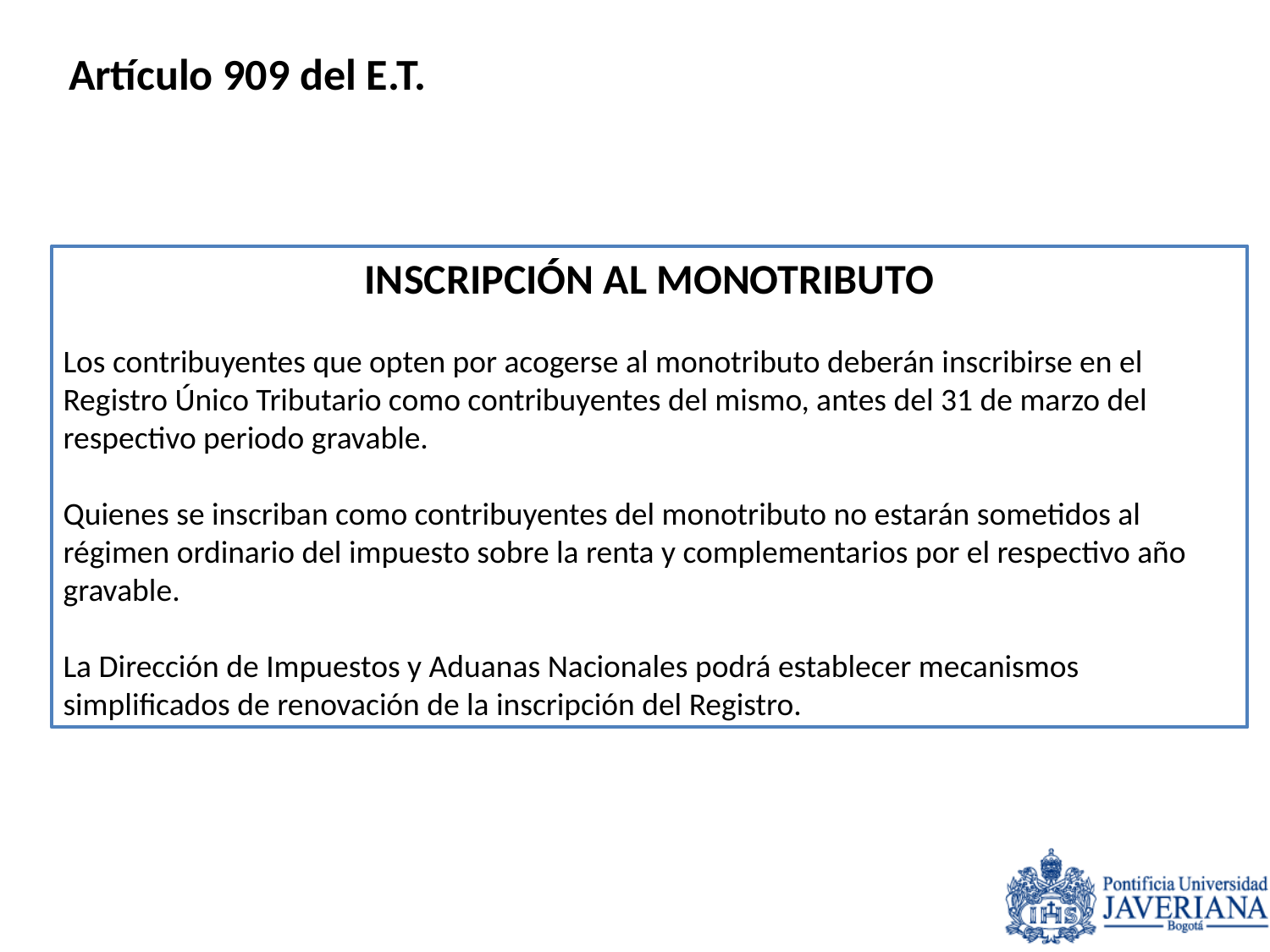

Artículo 909 del E.T.
INSCRIPCIÓN AL MONOTRIBUTO

Los contribuyentes que opten por acogerse al monotributo deberán inscribirse en el Registro Único Tributario como contribuyentes del mismo, antes del 31 de marzo del respectivo periodo gravable.

Quienes se inscriban como contribuyentes del monotributo no estarán sometidos al régimen ordinario del impuesto sobre la renta y complementarios por el respectivo año gravable.

La Dirección de Impuestos y Aduanas Nacionales podrá establecer mecanismos simplificados de renovación de la inscripción del Registro.